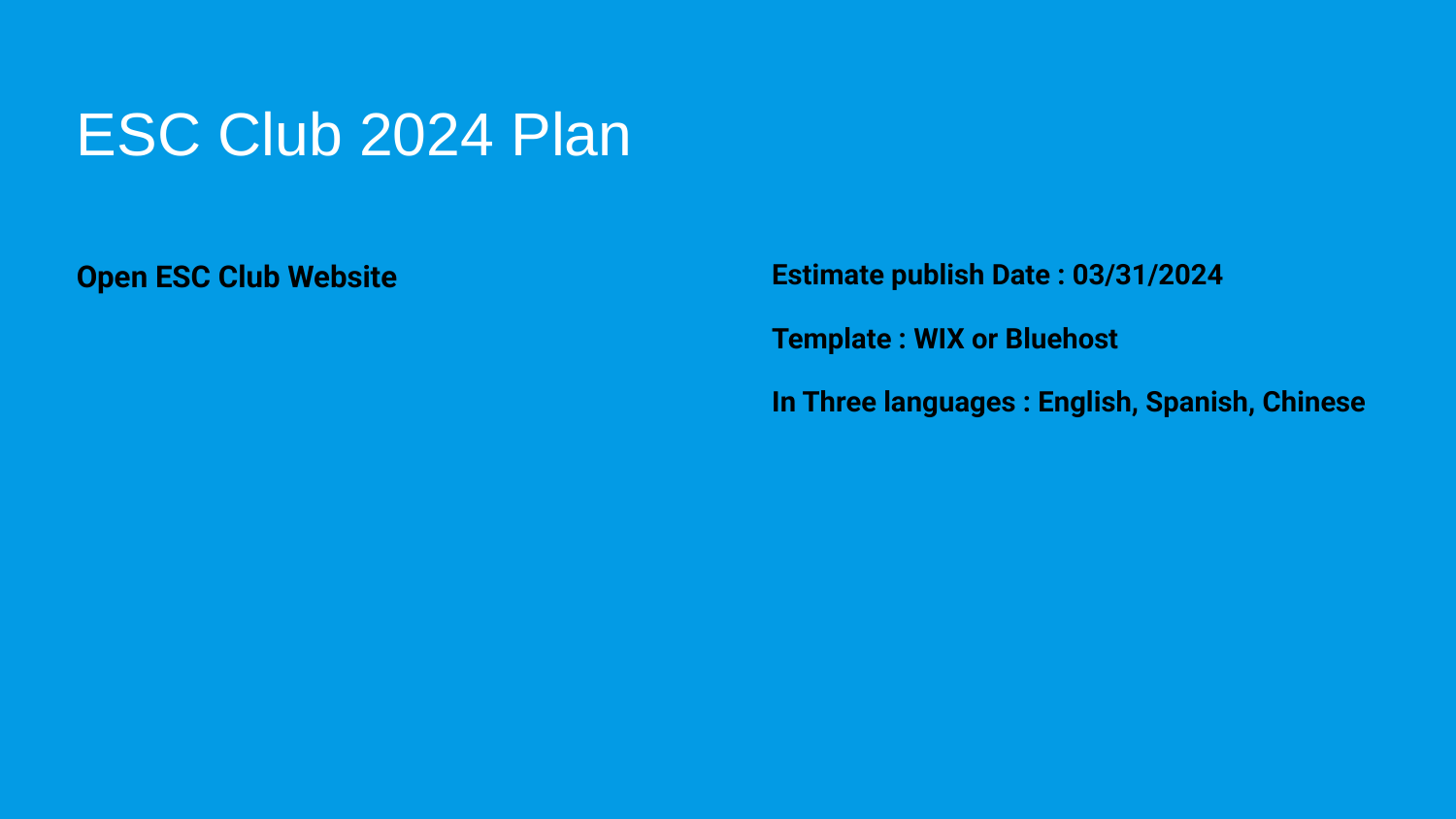

# ESC Club 2024 Plan
Open ESC Club Website
Estimate publish Date : 03/31/2024
Template : WIX or Bluehost
In Three languages : English, Spanish, Chinese